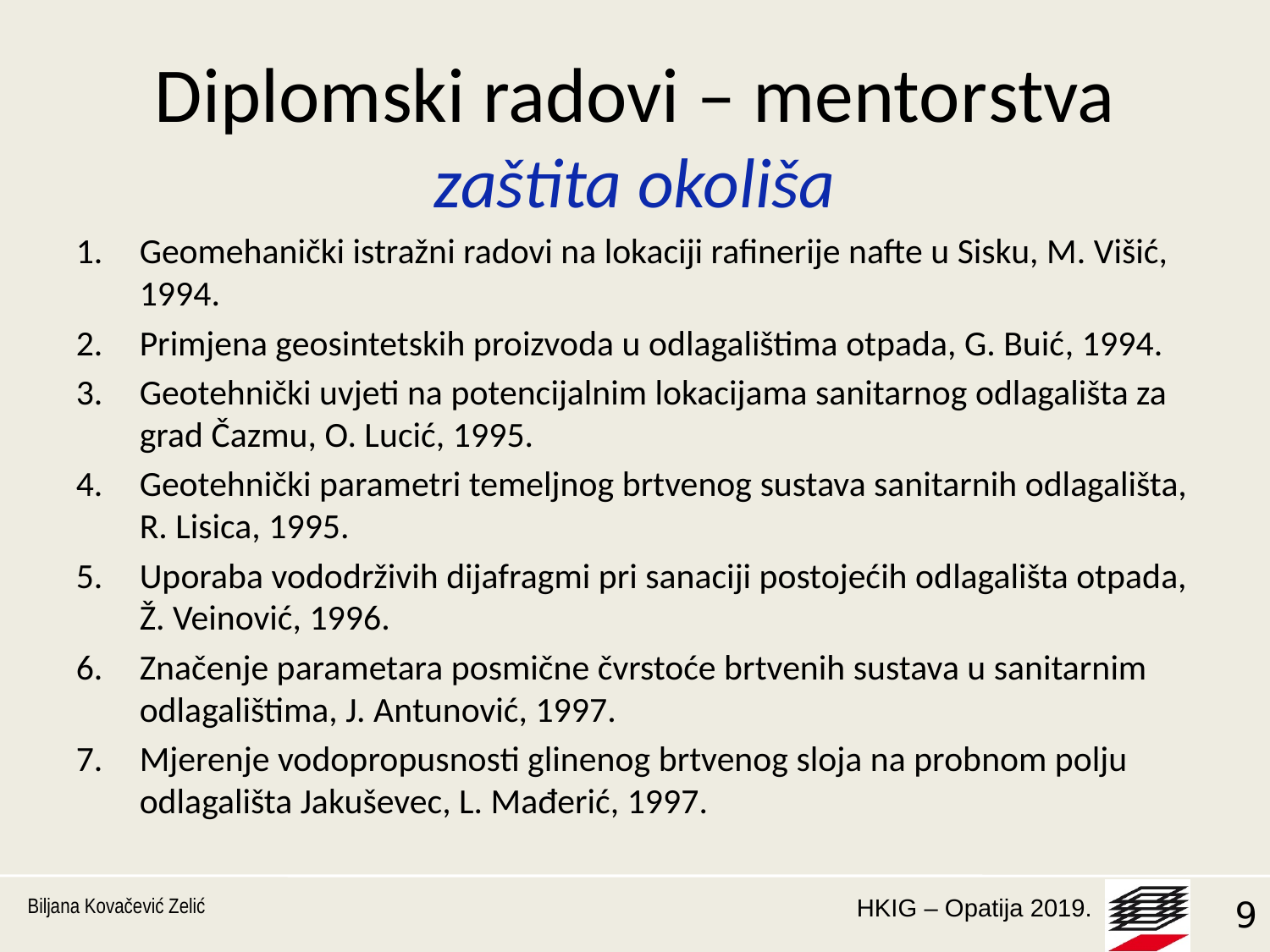

# Diplomski radovi – mentorstva zaštita okoliša
Geomehanički istražni radovi na lokaciji rafinerije nafte u Sisku, M. Višić, 1994.
Primjena geosintetskih proizvoda u odlagalištima otpada, G. Buić, 1994.
Geotehnički uvjeti na potencijalnim lokacijama sanitarnog odlagališta za grad Čazmu, O. Lucić, 1995.
Geotehnički parametri temeljnog brtvenog sustava sanitarnih odlagališta, R. Lisica, 1995.
Uporaba vododrživih dijafragmi pri sanaciji postojećih odlagališta otpada, Ž. Veinović, 1996.
Značenje parametara posmične čvrstoće brtvenih sustava u sanitarnim odlagalištima, J. Antunović, 1997.
Mjerenje vodopropusnosti glinenog brtvenog sloja na probnom polju odlagališta Jakuševec, L. Mađerić, 1997.

Biljana Kovačević Zelić
9